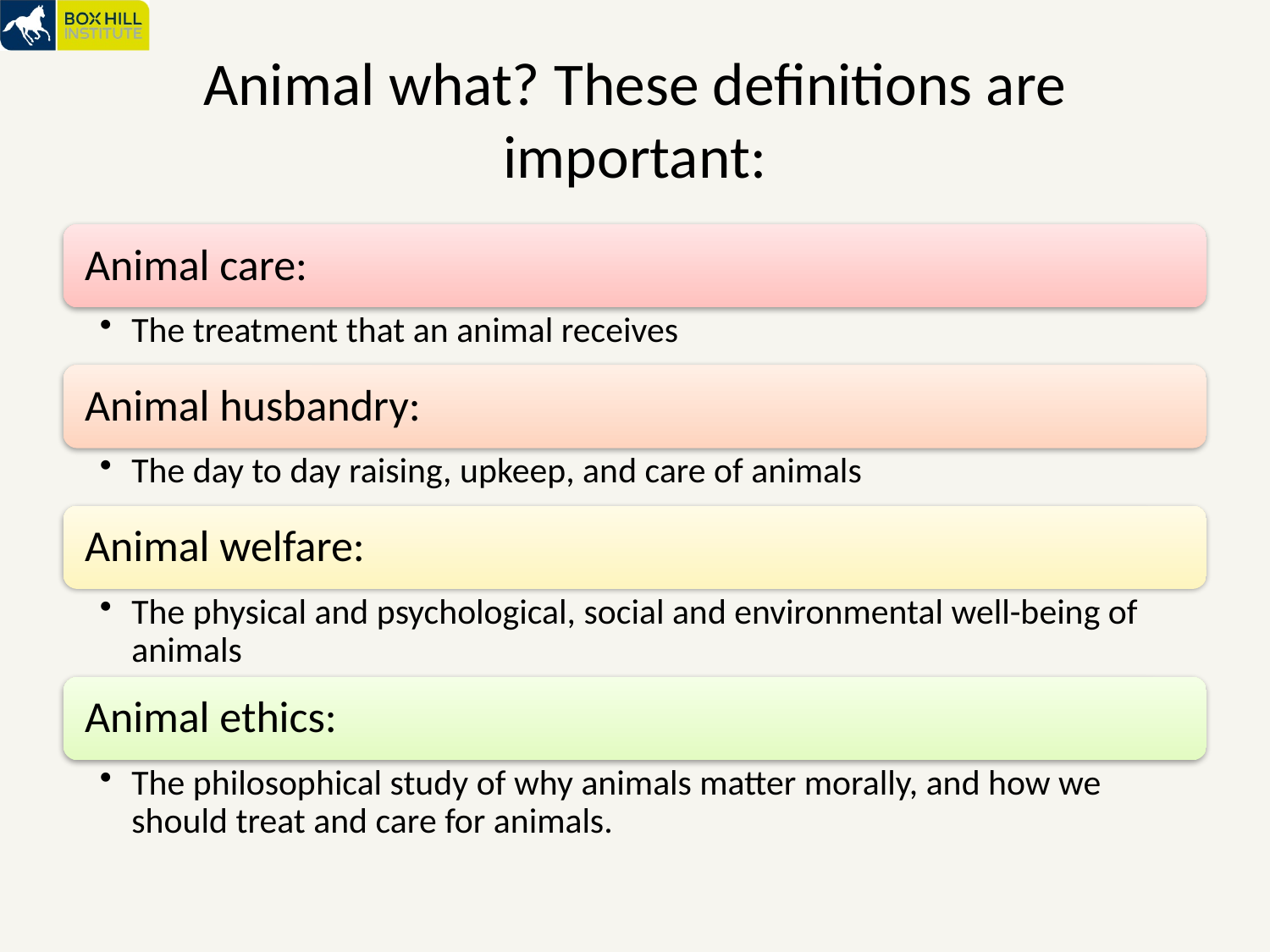

# Animal what? These definitions are important:
Animal care:
The treatment that an animal receives
Animal husbandry:
The day to day raising, upkeep, and care of animals
Animal welfare:
The physical and psychological, social and environmental well-being of animals
Animal ethics:
The philosophical study of why animals matter morally, and how we should treat and care for animals.